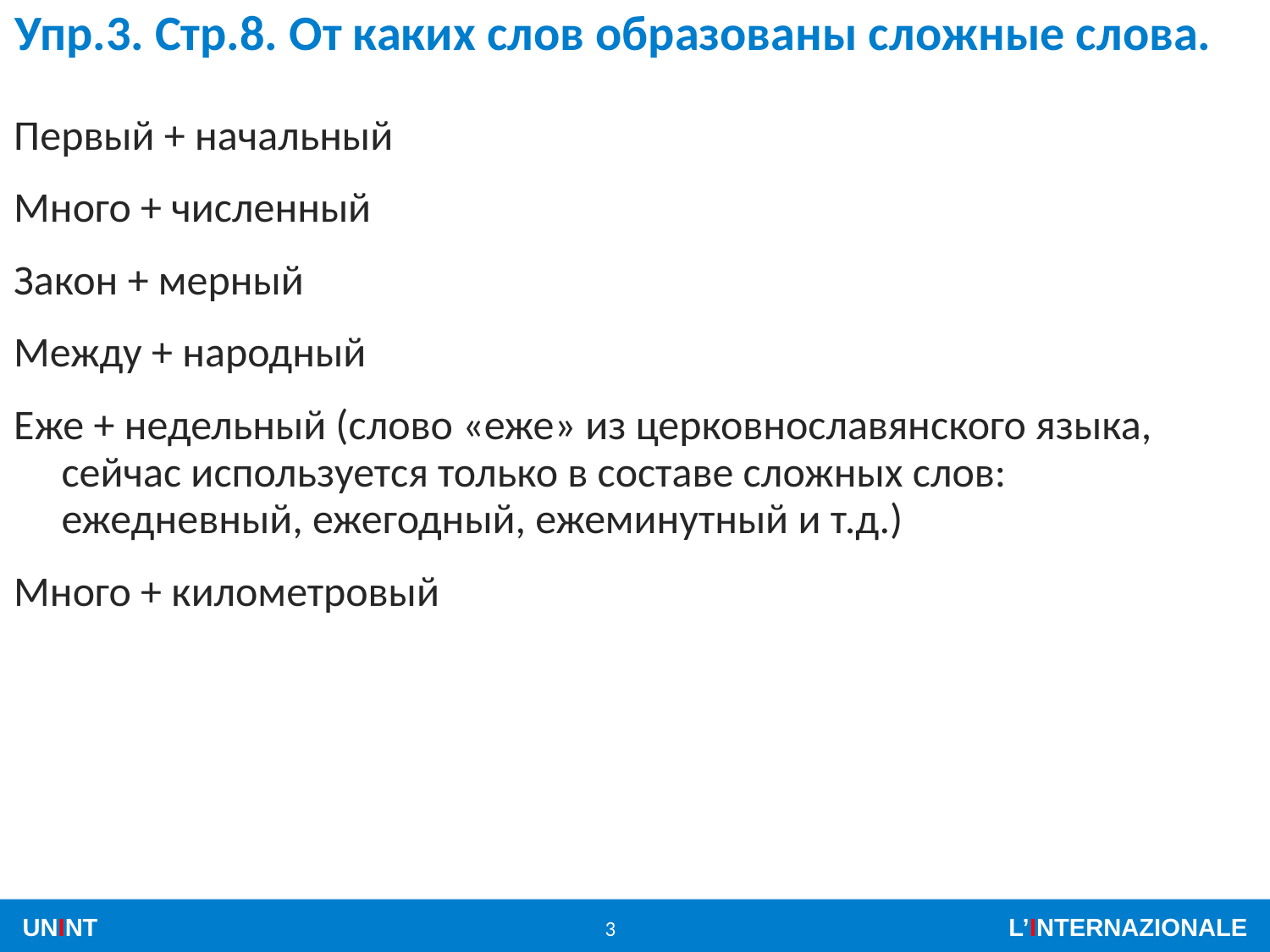

# Упр.3. Стр.8. От каких слов образованы сложные слова.
Первый + начальный
Много + численный
Закон + мерный
Между + народный
Еже + недельный (слово «еже» из церковнославянского языка, сейчас используется только в составе сложных слов: ежедневный, ежегодный, ежеминутный и т.д.)
Много + километровый
3